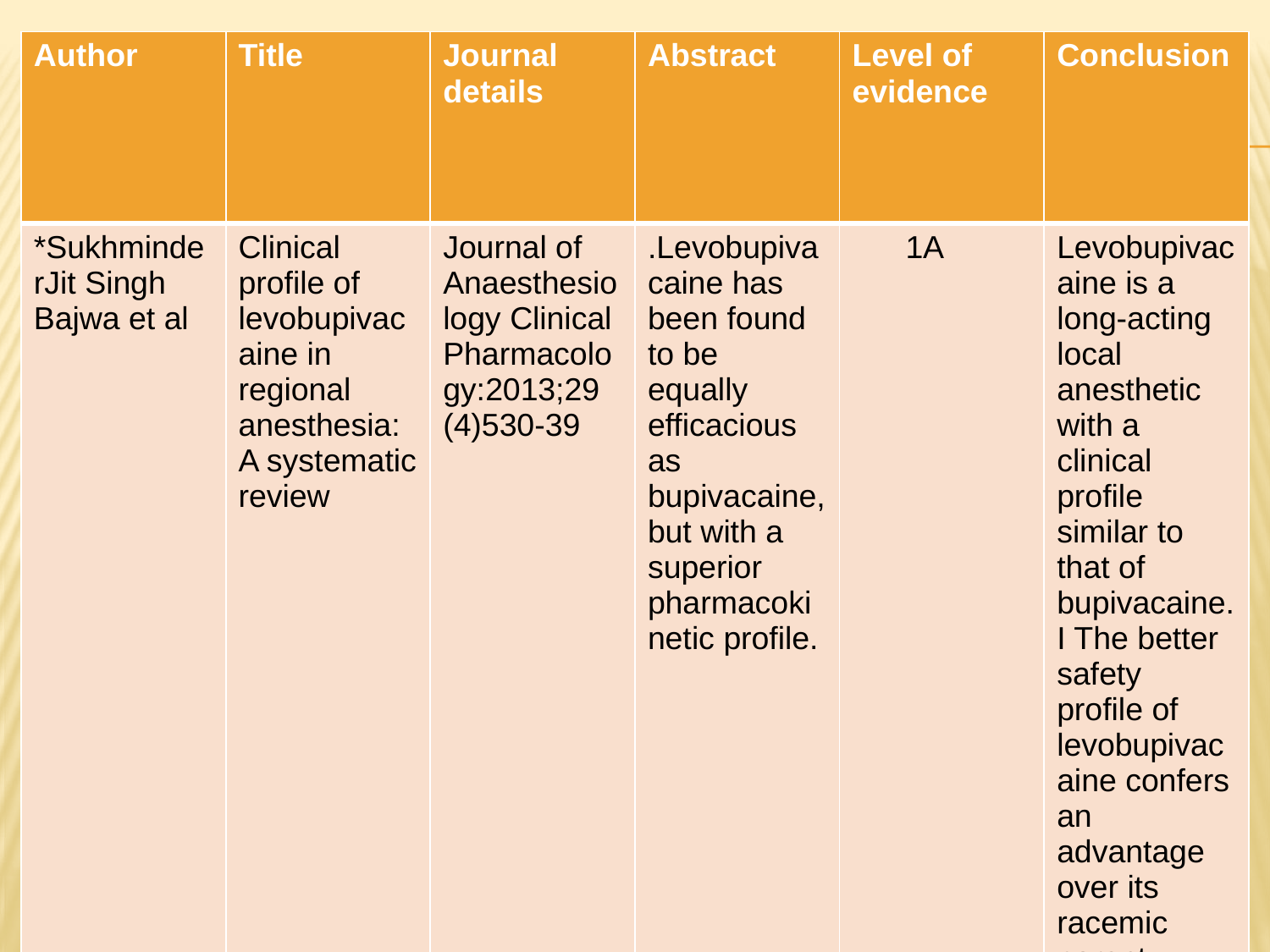

| Author | Title | Journal details | Abstract | Level of evidence | Conclusion |
| --- | --- | --- | --- | --- | --- |
| \*SukhminderJit Singh Bajwa et al | Clinical profile of levobupivacaine in regional anesthesia: A systematic review | Journal of Anaesthesiology Clinical Pharmacology:2013;29 (4)530-39 | .Levobupivacaine has been found to be equally efficacious as bupivacaine, but with a superior pharmacokinetic profile. | 1A | Levobupivacaine is a long-acting local anesthetic with a clinical profile similar to that of bupivacaine. I The better safety profile of levobupivacaine confers an advantage over its racemic parent, bupivacaine. |
24